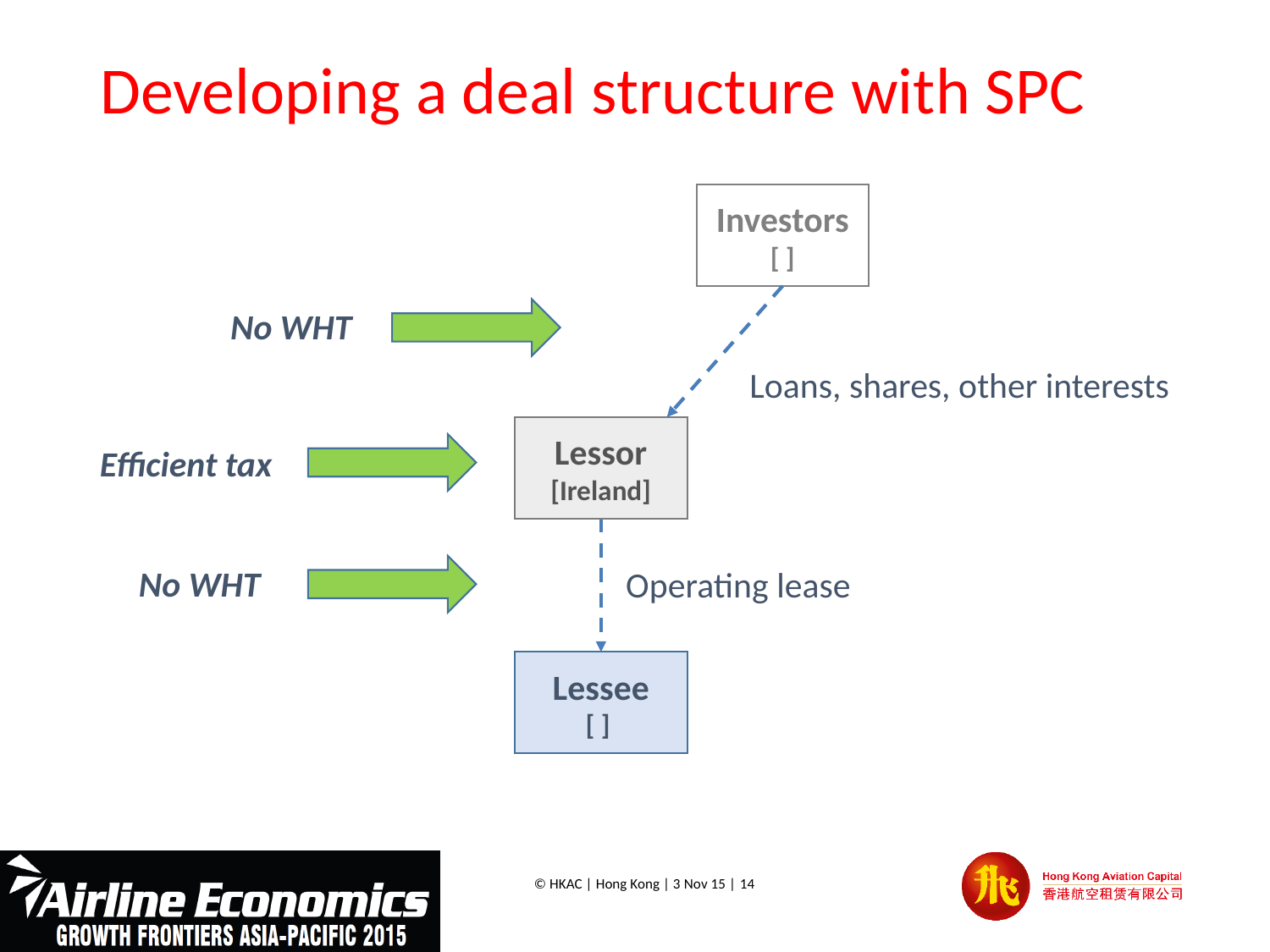

# Developing a deal structure with SPC

Investors
[ ]
No WHT

Loans, shares, other interests
Lessor
[Ireland]

Efficient tax
No WHT

Operating lease
Lessee
[ ]